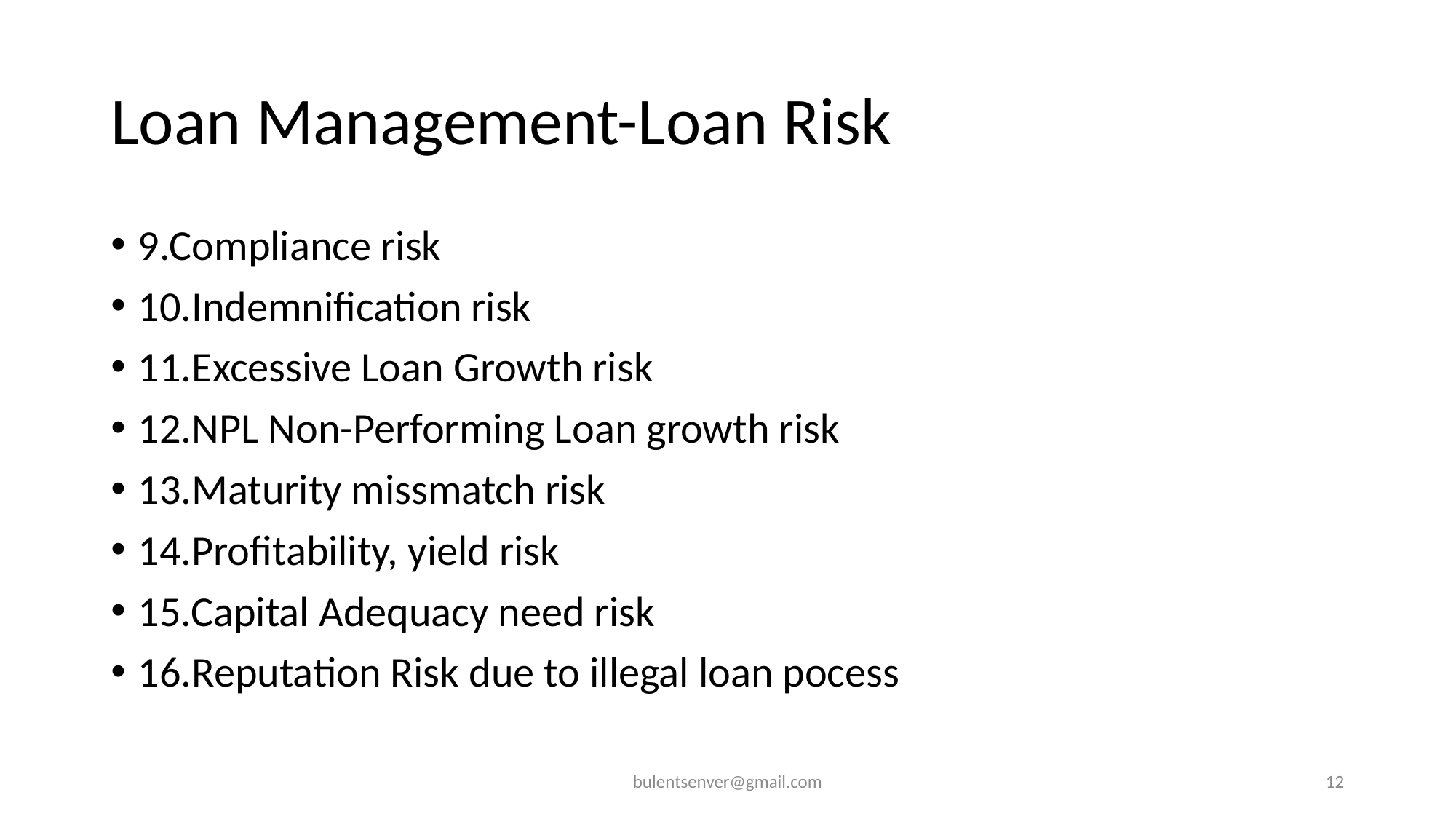

# Loan Management-Loan Risk
9.Compliance risk
10.Indemnification risk
11.Excessive Loan Growth risk
12.NPL Non-Performing Loan growth risk
13.Maturity missmatch risk
14.Profitability, yield risk
15.Capital Adequacy need risk
16.Reputation Risk due to illegal loan pocess
bulentsenver@gmail.com
12